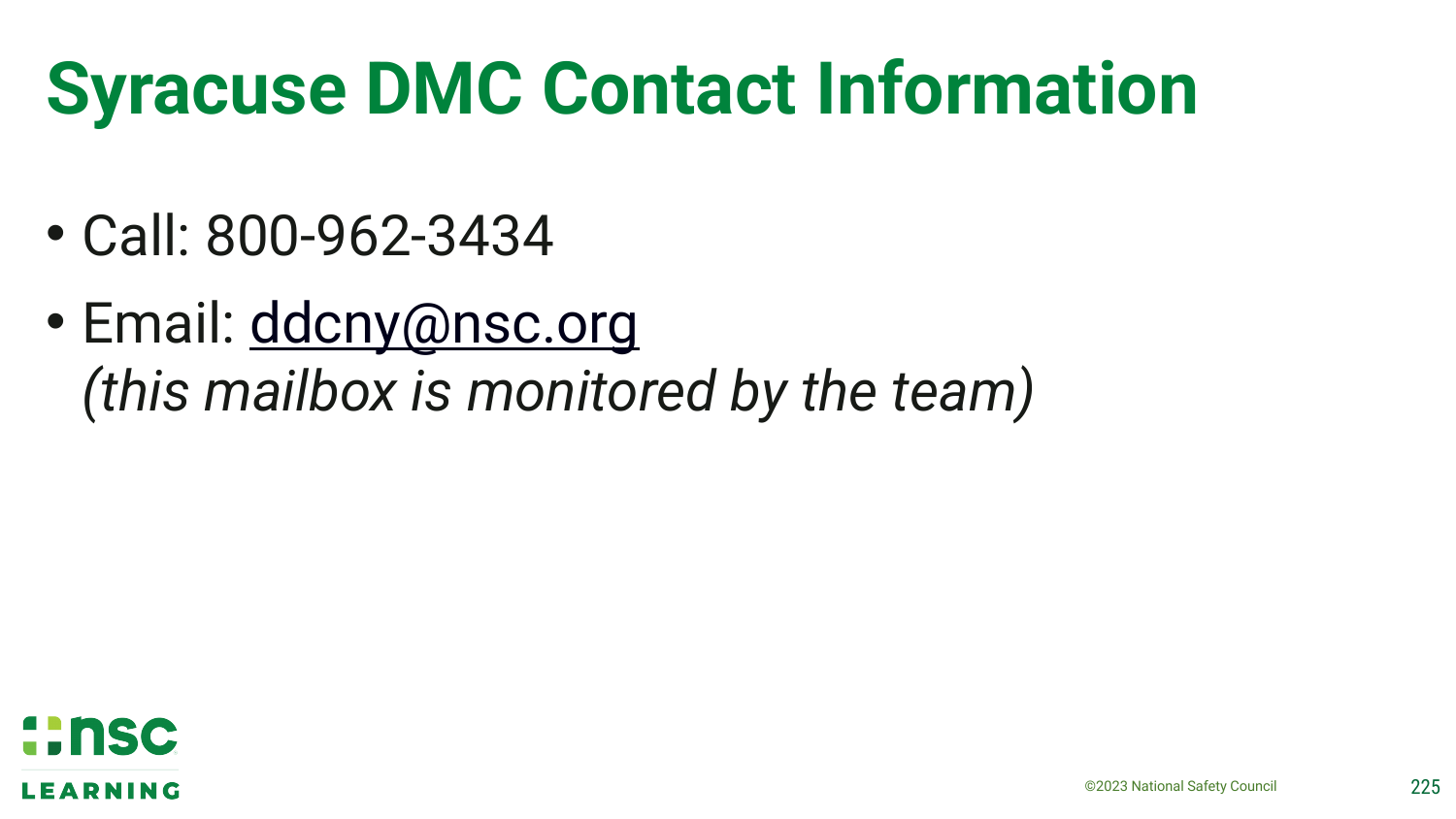

# Syracuse DMC Contact Information
Call: 800-962-3434
Email: ddcny@nsc.org
(this mailbox is monitored by the team)